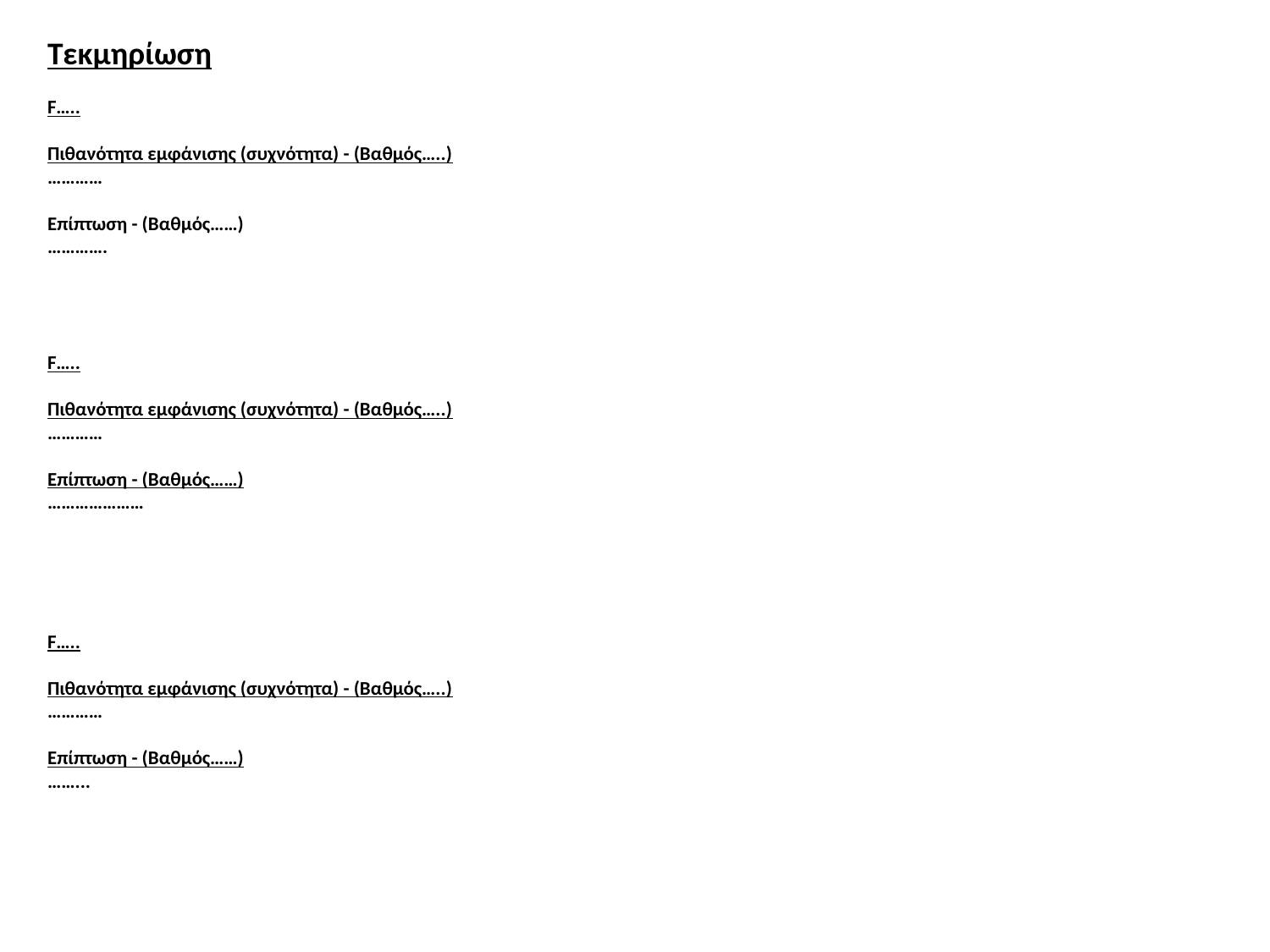

Τεκμηρίωση

F…..

Πιθανότητα εμφάνισης (συχνότητα) - (Βαθμός…..)
…………

Επίπτωση - (Βαθμός……)
………….

F…..

Πιθανότητα εμφάνισης (συχνότητα) - (Βαθμός…..)
…………

Επίπτωση - (Βαθμός……)
…………………

F…..

Πιθανότητα εμφάνισης (συχνότητα) - (Βαθμός…..)
…………

Επίπτωση - (Βαθμός……)
……...